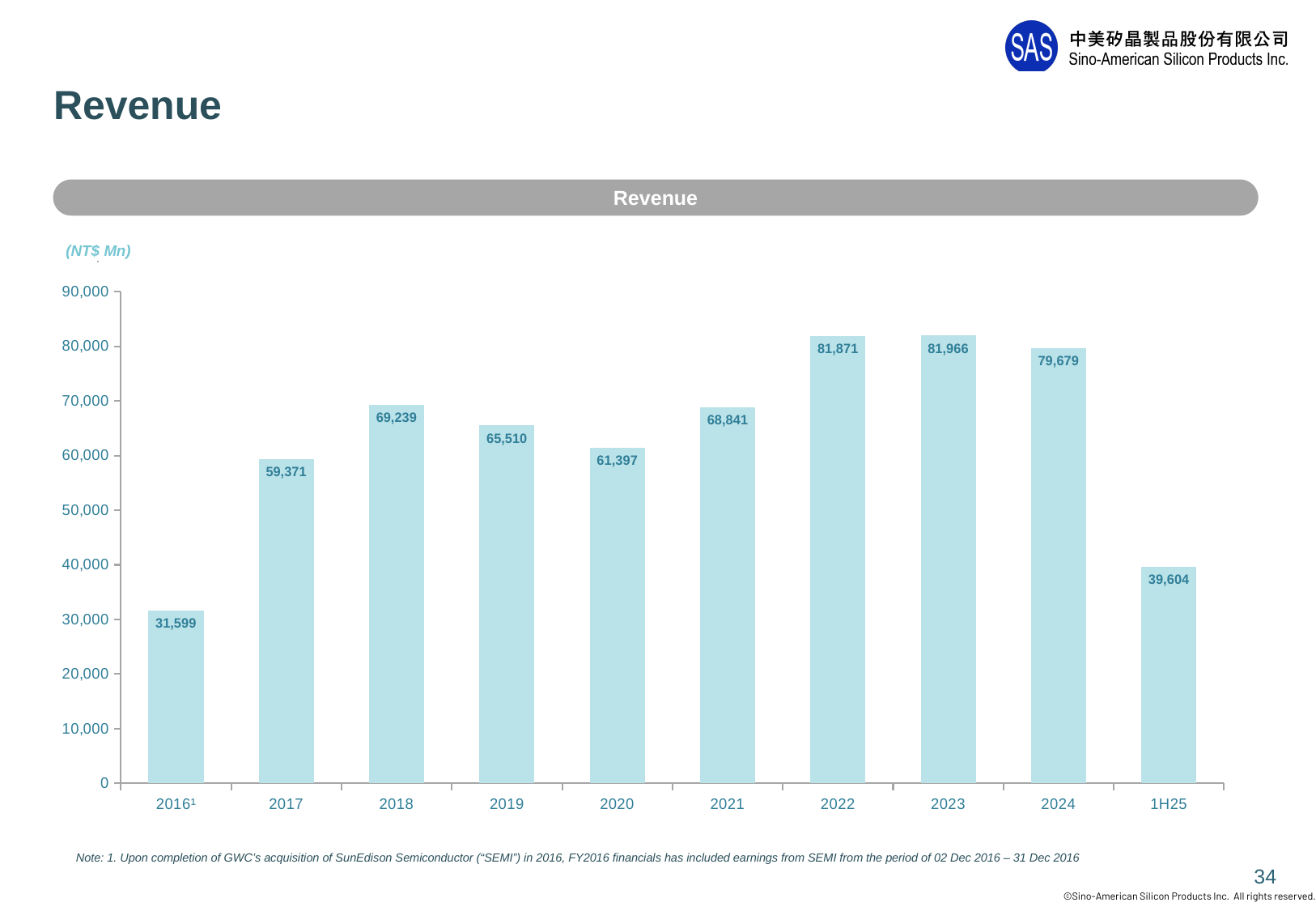

# Revenue
Revenue
(NT$ Mn)

### Chart

| Category |  |
|---|---|
| 2016¹ | 31599.0 |
| 2017 | 59371.0 |
| 2018 | 69239.0 |
| 2019 | 65510.0 |
| 2020 | 61397.0 |
| 2021 | 68841.0 |
| 2022 | 81871.0 |
| 2023 | 81966.0 |
| 2024 | 79678.547 |
| 1H25 | 39604.0 |
Note: 1. Upon completion of GWC’s acquisition of SunEdison Semiconductor (“SEMI”) in 2016, FY2016 financials has included earnings from SEMI from the period of 02 Dec 2016 – 31 Dec 2016
34